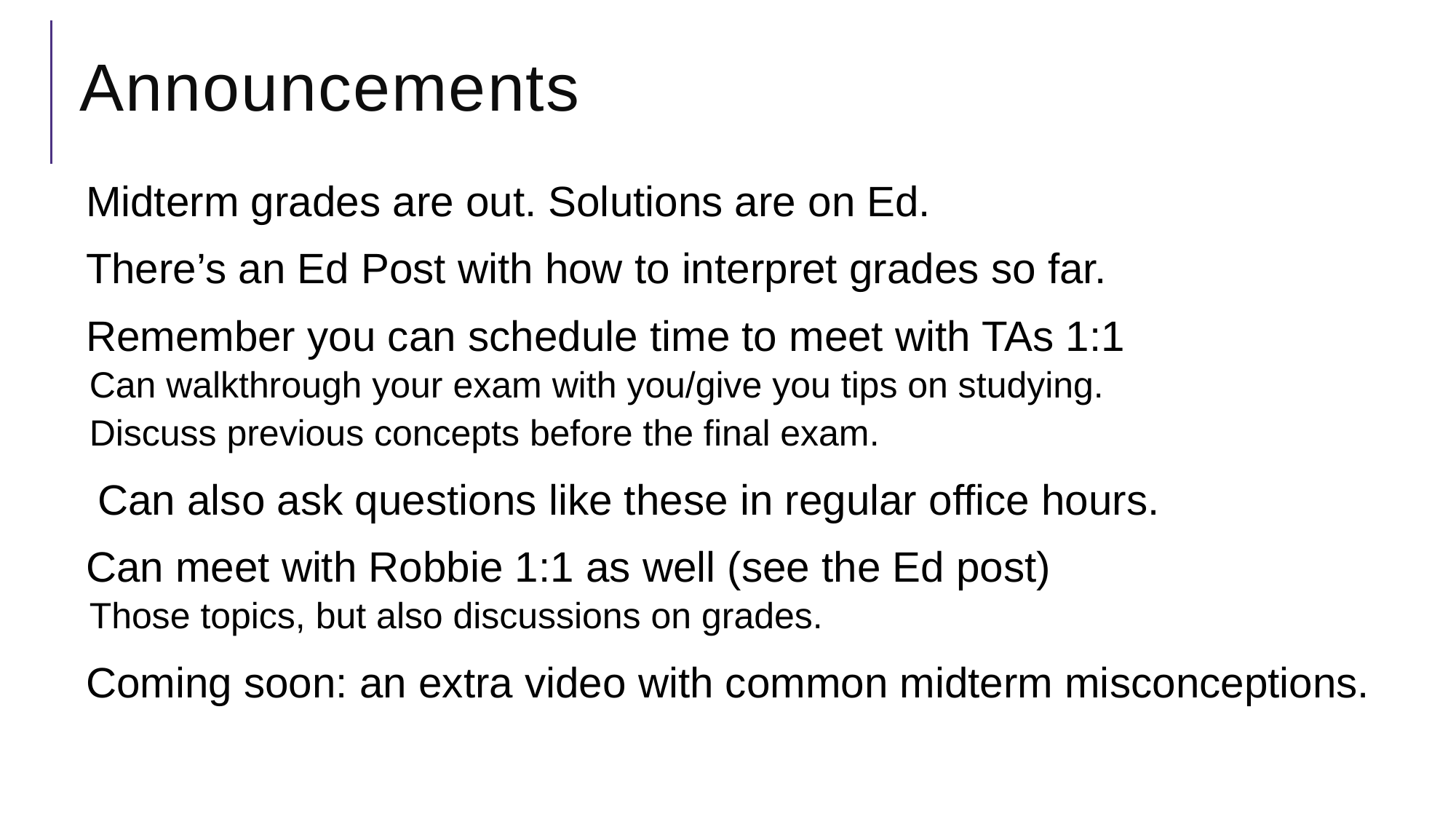

# Announcements
Midterm grades are out. Solutions are on Ed.
There’s an Ed Post with how to interpret grades so far.
Remember you can schedule time to meet with TAs 1:1
Can walkthrough your exam with you/give you tips on studying.
Discuss previous concepts before the final exam.
 Can also ask questions like these in regular office hours.
Can meet with Robbie 1:1 as well (see the Ed post)
Those topics, but also discussions on grades.
Coming soon: an extra video with common midterm misconceptions.